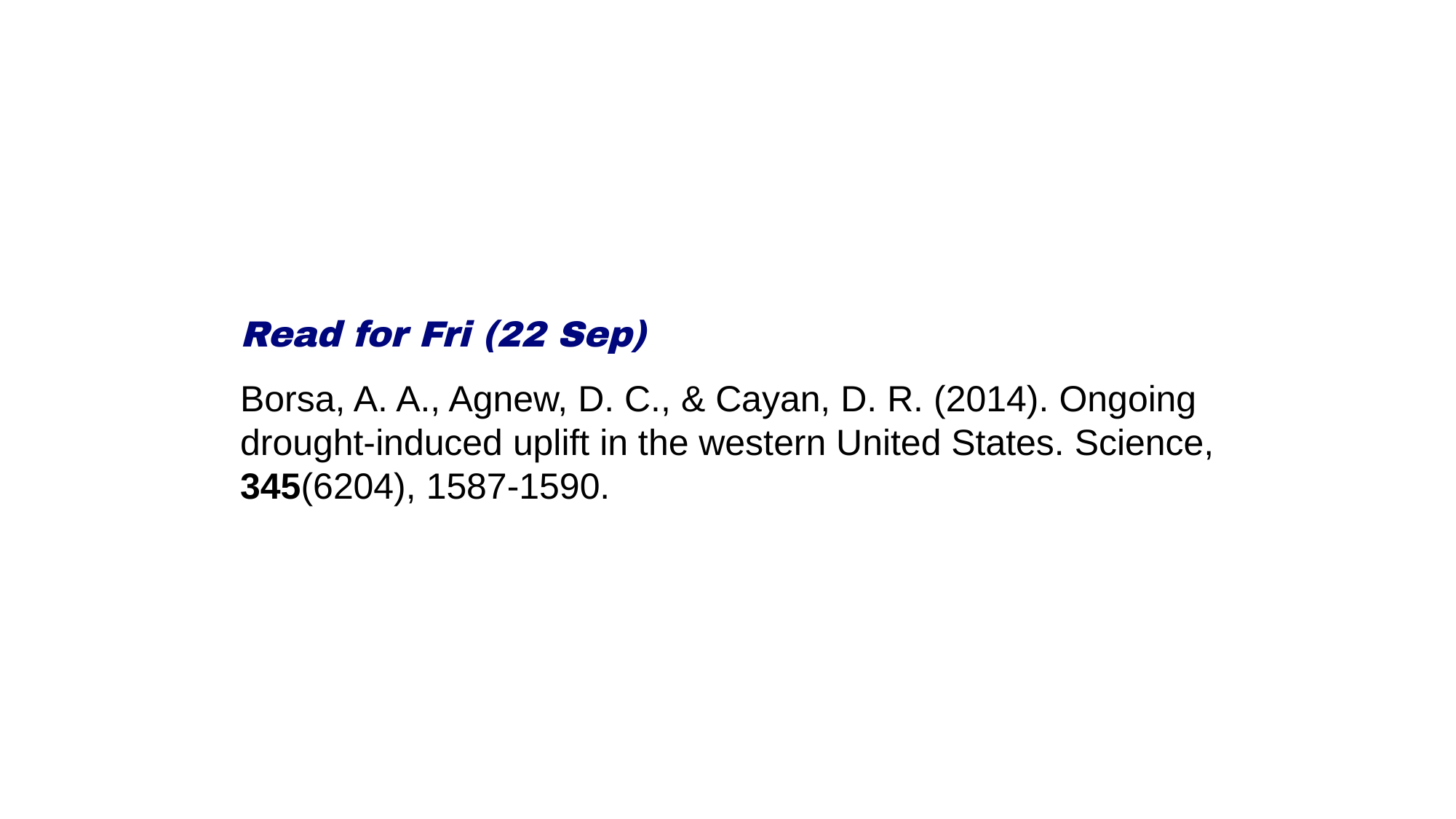

Read for Fri (22 Sep)

Borsa, A. A., Agnew, D. C., & Cayan, D. R. (2014). Ongoing
drought-induced uplift in the western United States. Science,
345(6204), 1587-1590.